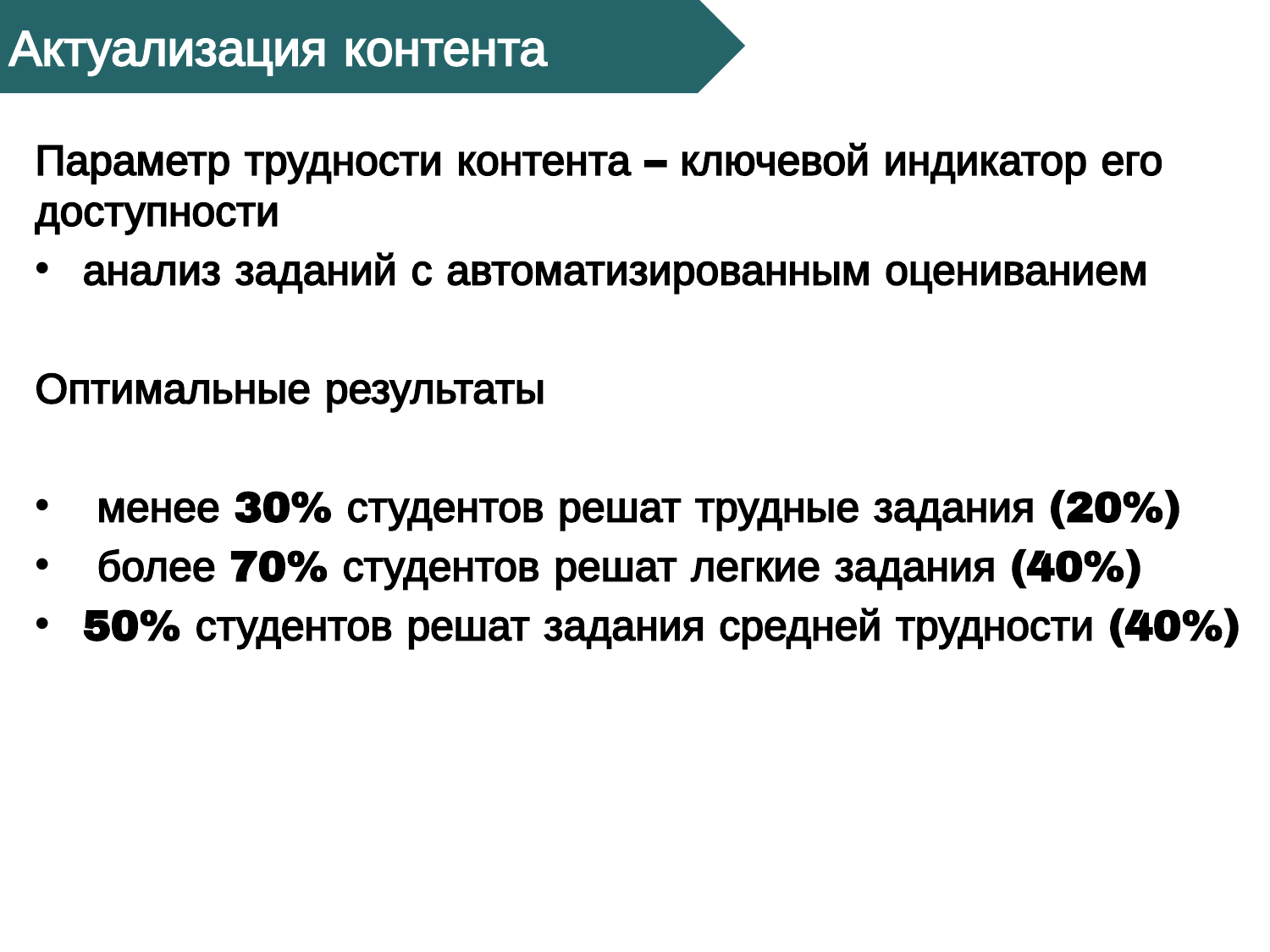

#
Актуализация контента
Параметр трудности контента – ключевой индикатор его доступности
анализ заданий с автоматизированным оцениванием

Оптимальные результаты

 менее 30% студентов решат трудные задания (20%)
 более 70% студентов решат легкие задания (40%)
50% студентов решат задания средней трудности (40%)